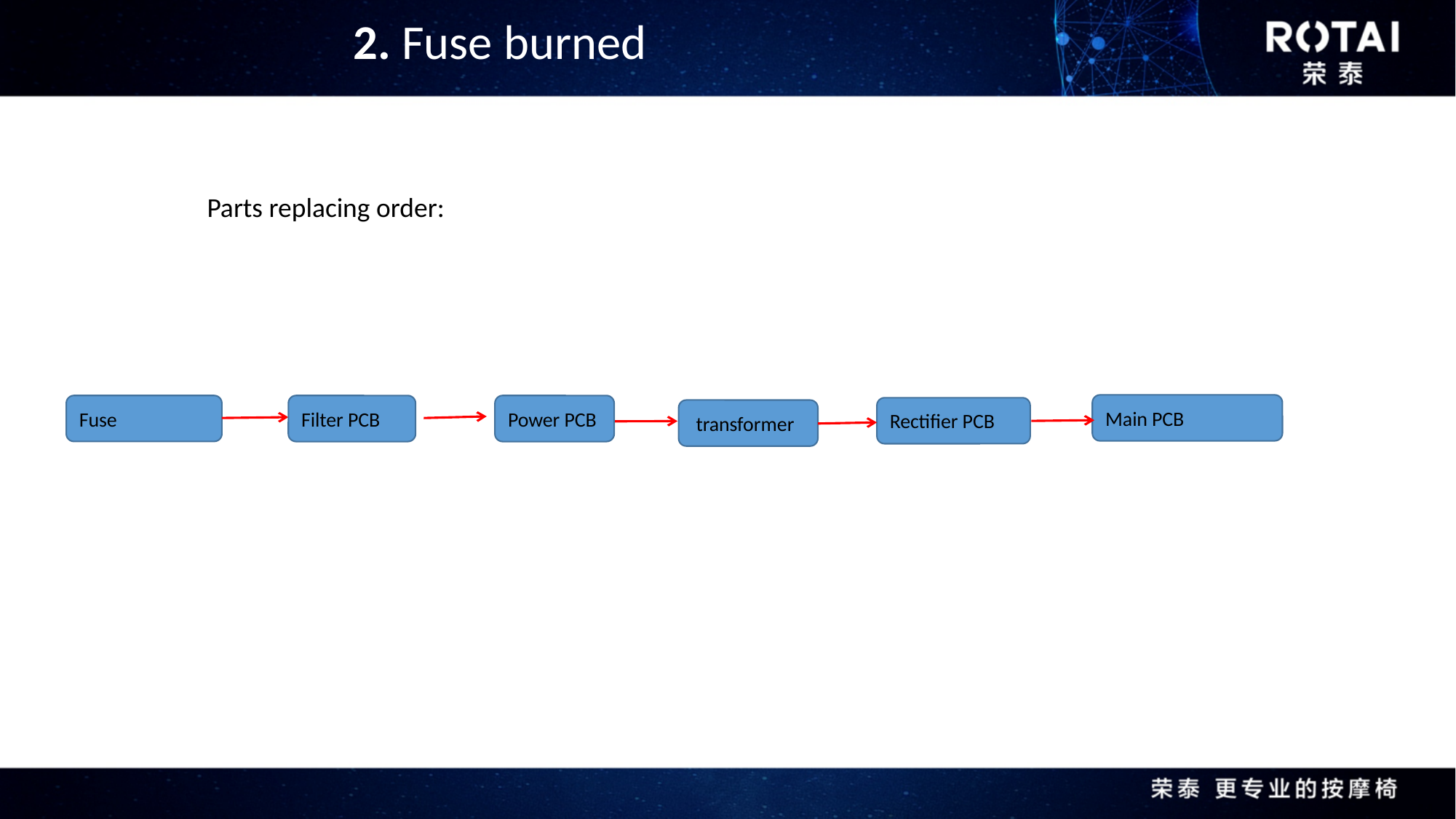

2. Fuse burned
Parts replacing order:
Main PCB
Fuse
Filter PCB
Power PCB
Rectifier PCB
 transformer